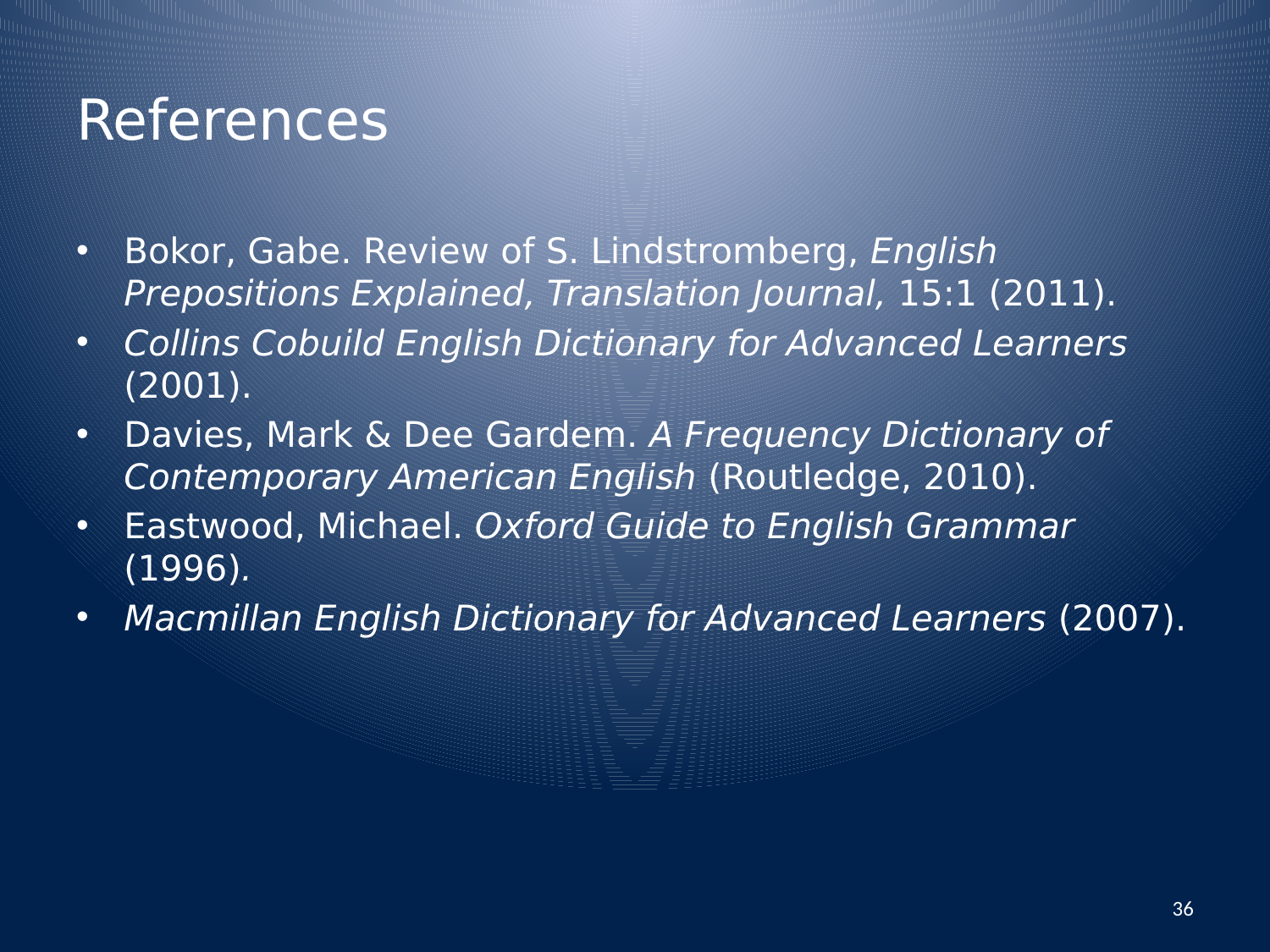

# References
Bokor, Gabe. Review of S. Lindstromberg, English Prepositions Explained, Translation Journal, 15:1 (2011).
Collins Cobuild English Dictionary for Advanced Learners (2001).
Davies, Mark & Dee Gardem. A Frequency Dictionary of Contemporary American English (Routledge, 2010).
Eastwood, Michael. Oxford Guide to English Grammar (1996).
Macmillan English Dictionary for Advanced Learners (2007).
36